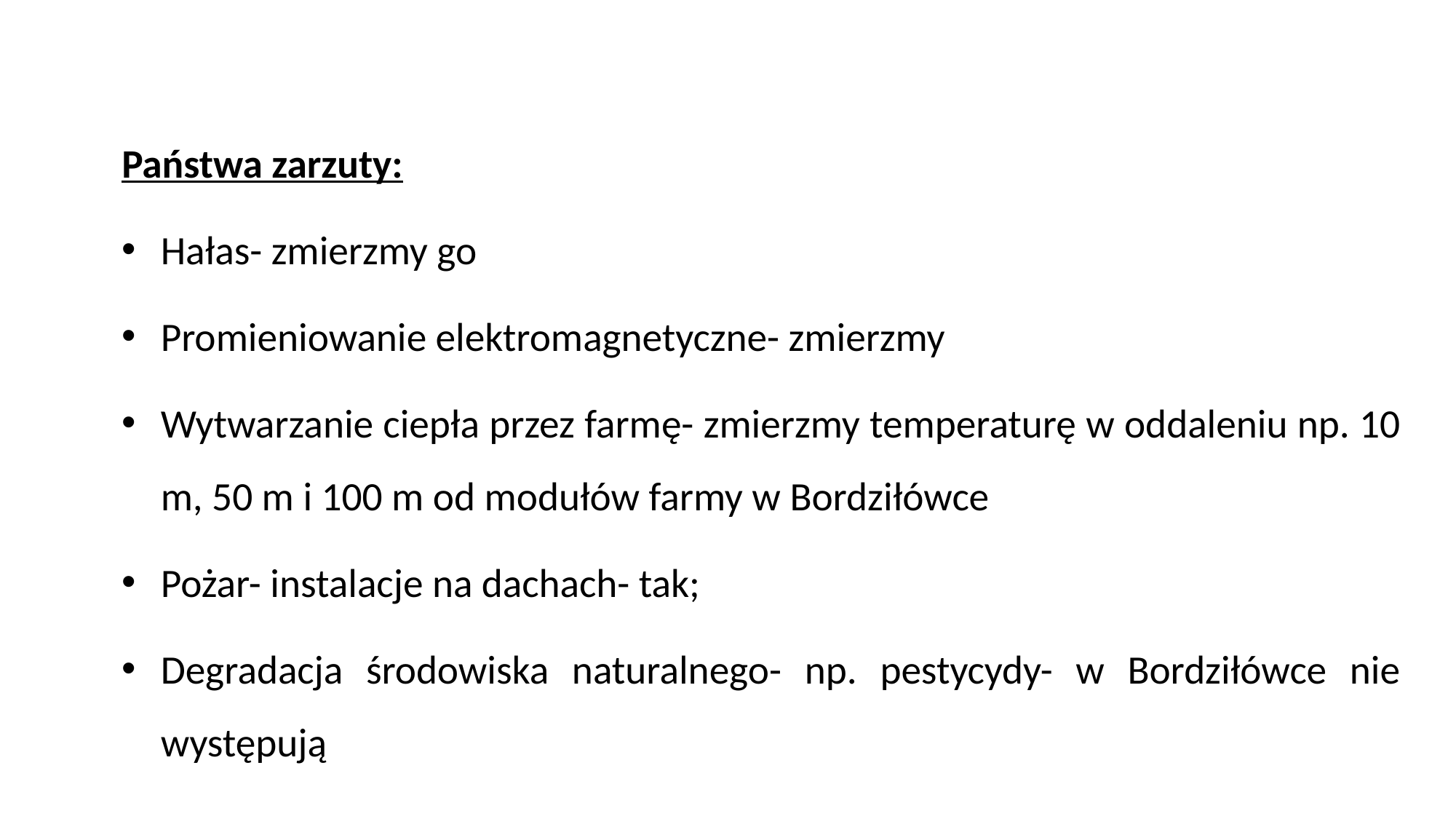

Państwa zarzuty:
Hałas- zmierzmy go
Promieniowanie elektromagnetyczne- zmierzmy
Wytwarzanie ciepła przez farmę- zmierzmy temperaturę w oddaleniu np. 10 m, 50 m i 100 m od modułów farmy w Bordziłówce
Pożar- instalacje na dachach- tak;
Degradacja środowiska naturalnego- np. pestycydy- w Bordziłówce nie występują